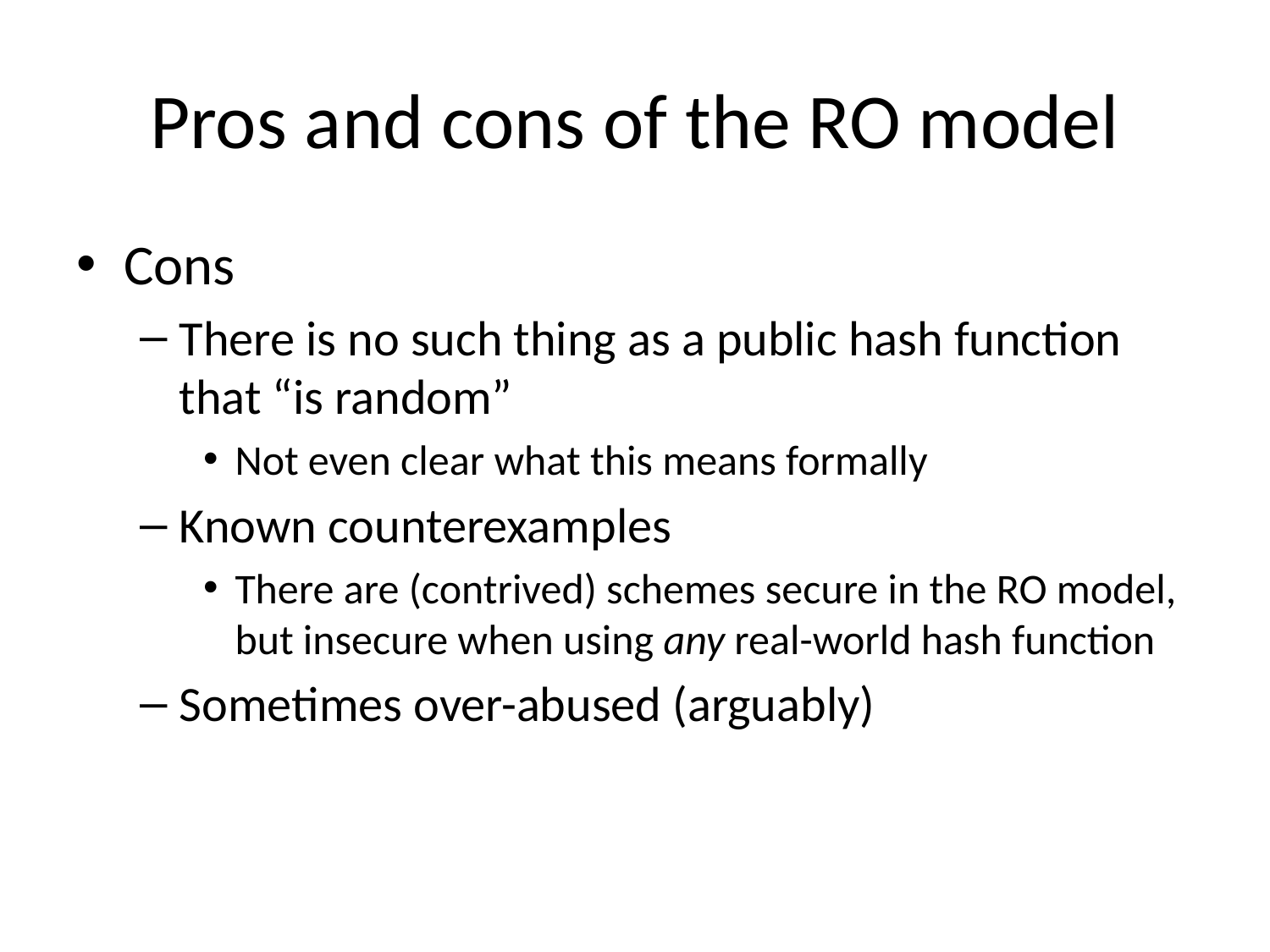

# Pros and cons of the RO model
Cons
There is no such thing as a public hash function that “is random”
Not even clear what this means formally
Known counterexamples
There are (contrived) schemes secure in the RO model, but insecure when using any real-world hash function
Sometimes over-abused (arguably)